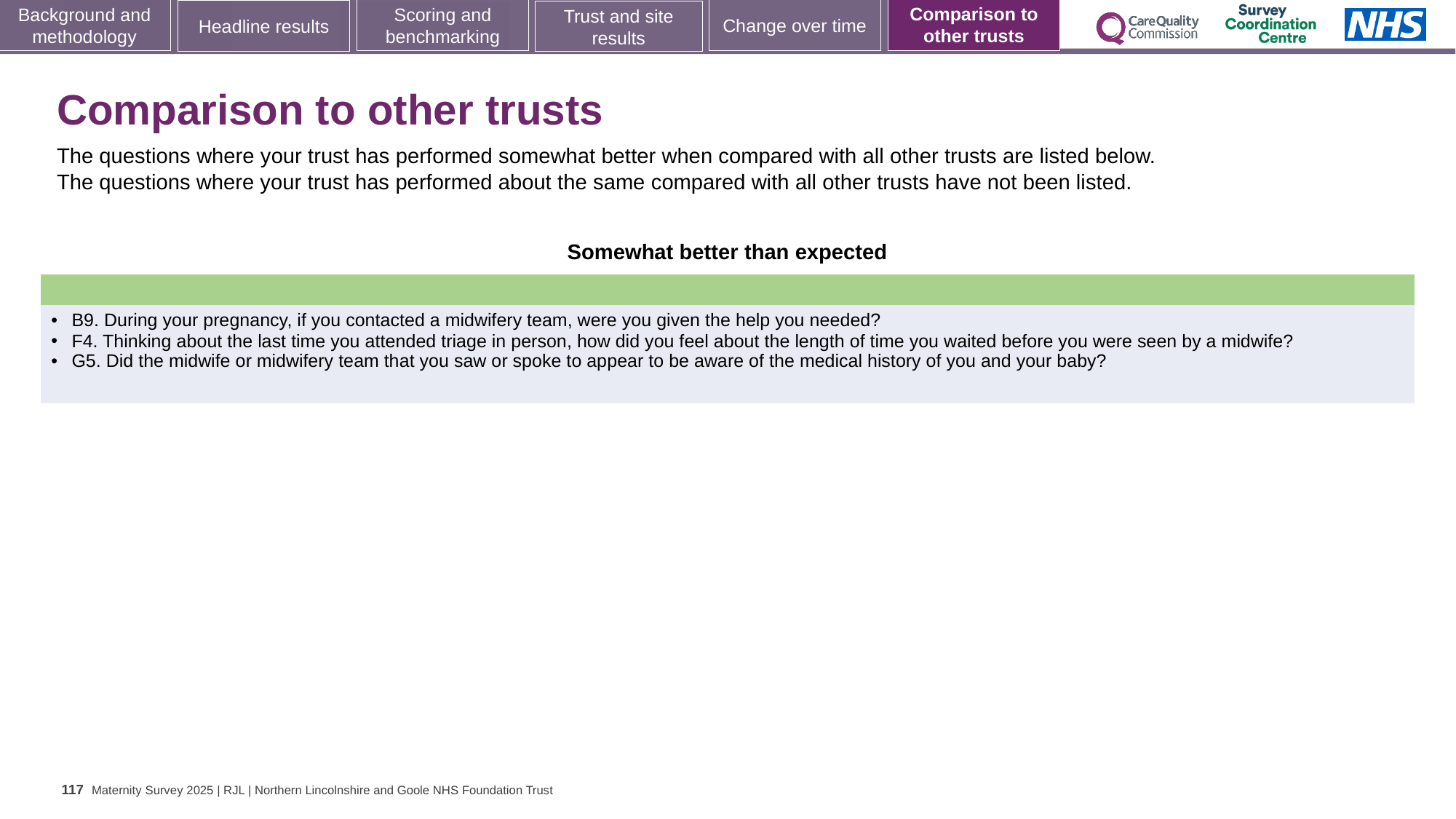

Comparison to other trusts
The questions where your trust has performed somewhat better when compared with all other trusts are listed below.
The questions where your trust has performed about the same compared with all other trusts have not been listed.
| Somewhat better than expected |
| --- |
|  |
| B9. During your pregnancy, if you contacted a midwifery team, were you given the help you needed? F4. Thinking about the last time you attended triage in person, how did you feel about the length of time you waited before you were seen by a midwife? G5. Did the midwife or midwifery team that you saw or spoke to appear to be aware of the medical history of you and your baby? |
117